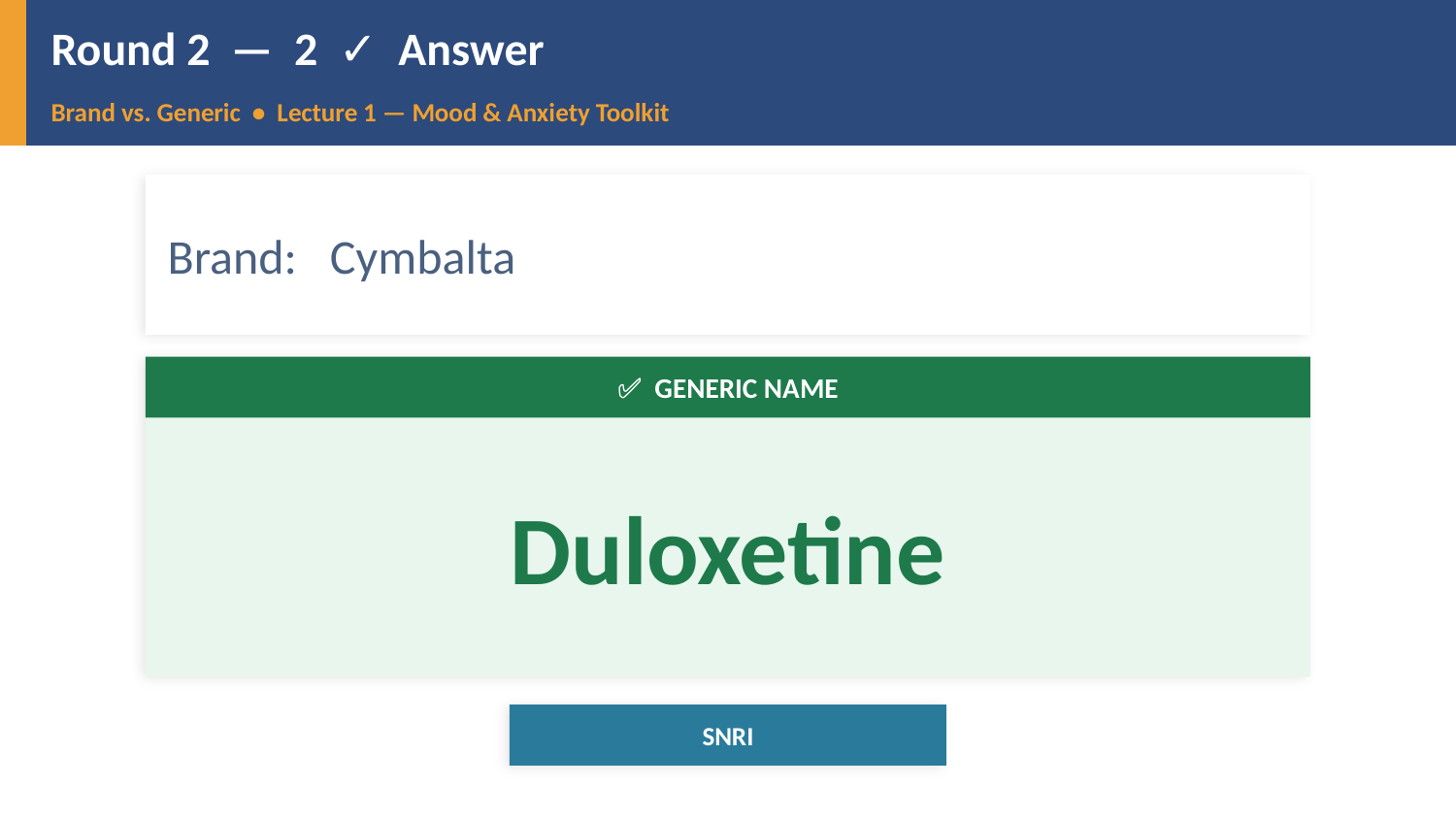

Round 2  —  2  ✓  Answer
Brand vs. Generic  •  Lecture 1 — Mood & Anxiety Toolkit

Brand:   Cymbalta

✅  GENERIC NAME
Duloxetine

SNRI